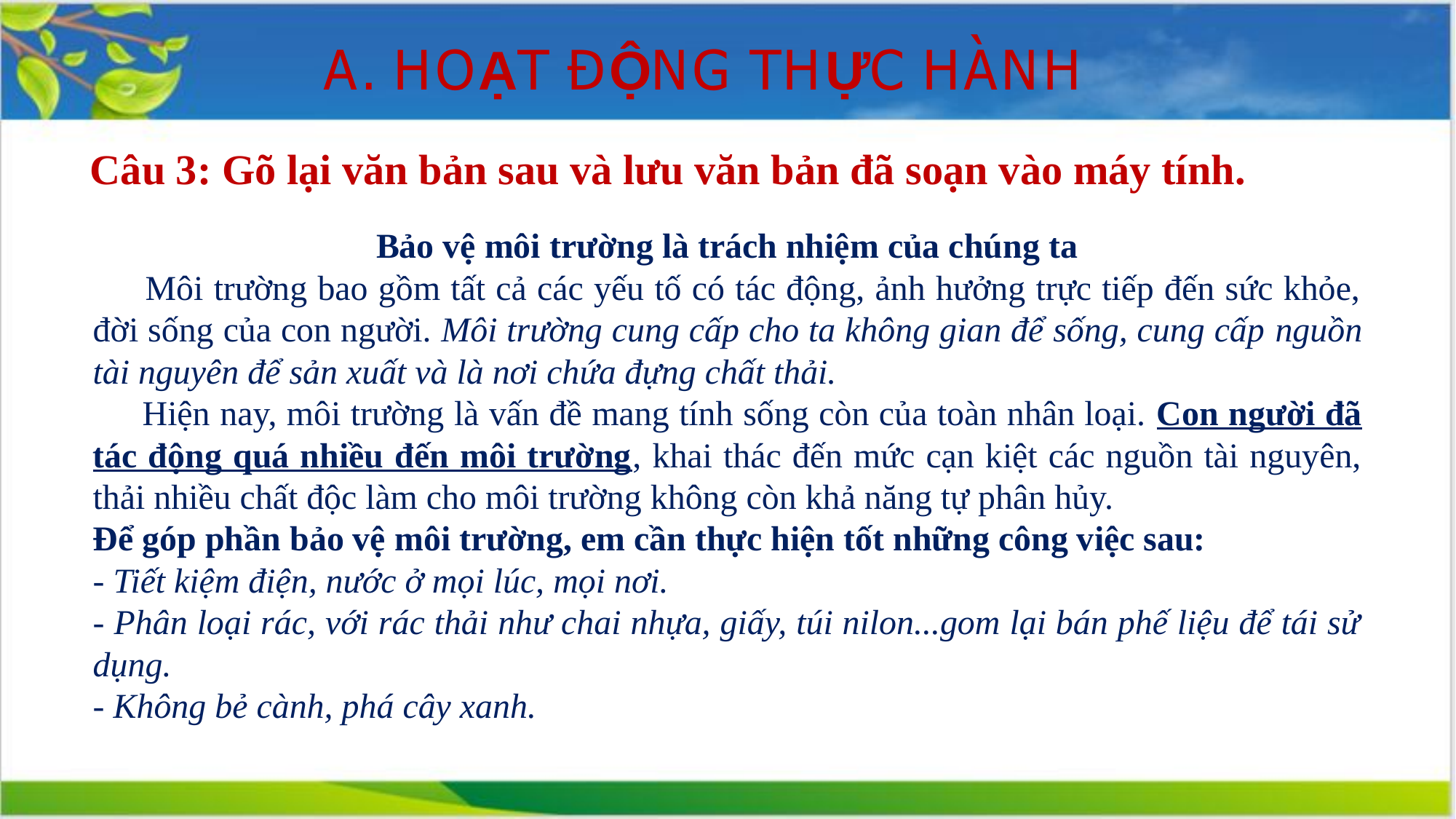

A. HOẠT ĐỘNG THỰC HÀNH

Câu 3: Gõ lại văn bản sau và lưu văn bản đã soạn vào máy tính.
Bảo vệ môi trường là trách nhiệm của chúng ta
     Môi trường bao gồm tất cả các yếu tố có tác động, ảnh hưởng trực tiếp đến sức khỏe, đời sống của con người. Môi trường cung cấp cho ta không gian để sống, cung cấp nguồn tài nguyên để sản xuất và là nơi chứa đựng chất thải.
     Hiện nay, môi trường là vấn đề mang tính sống còn của toàn nhân loại. Con người đã tác động quá nhiều đến môi trường, khai thác đến mức cạn kiệt các nguồn tài nguyên, thải nhiều chất độc làm cho môi trường không còn khả năng tự phân hủy.
Để góp phần bảo vệ môi trường, em cần thực hiện tốt những công việc sau:
- Tiết kiệm điện, nước ở mọi lúc, mọi nơi.
- Phân loại rác, với rác thải như chai nhựa, giấy, túi nilon...gom lại bán phế liệu để tái sử dụng.
- Không bẻ cành, phá cây xanh.